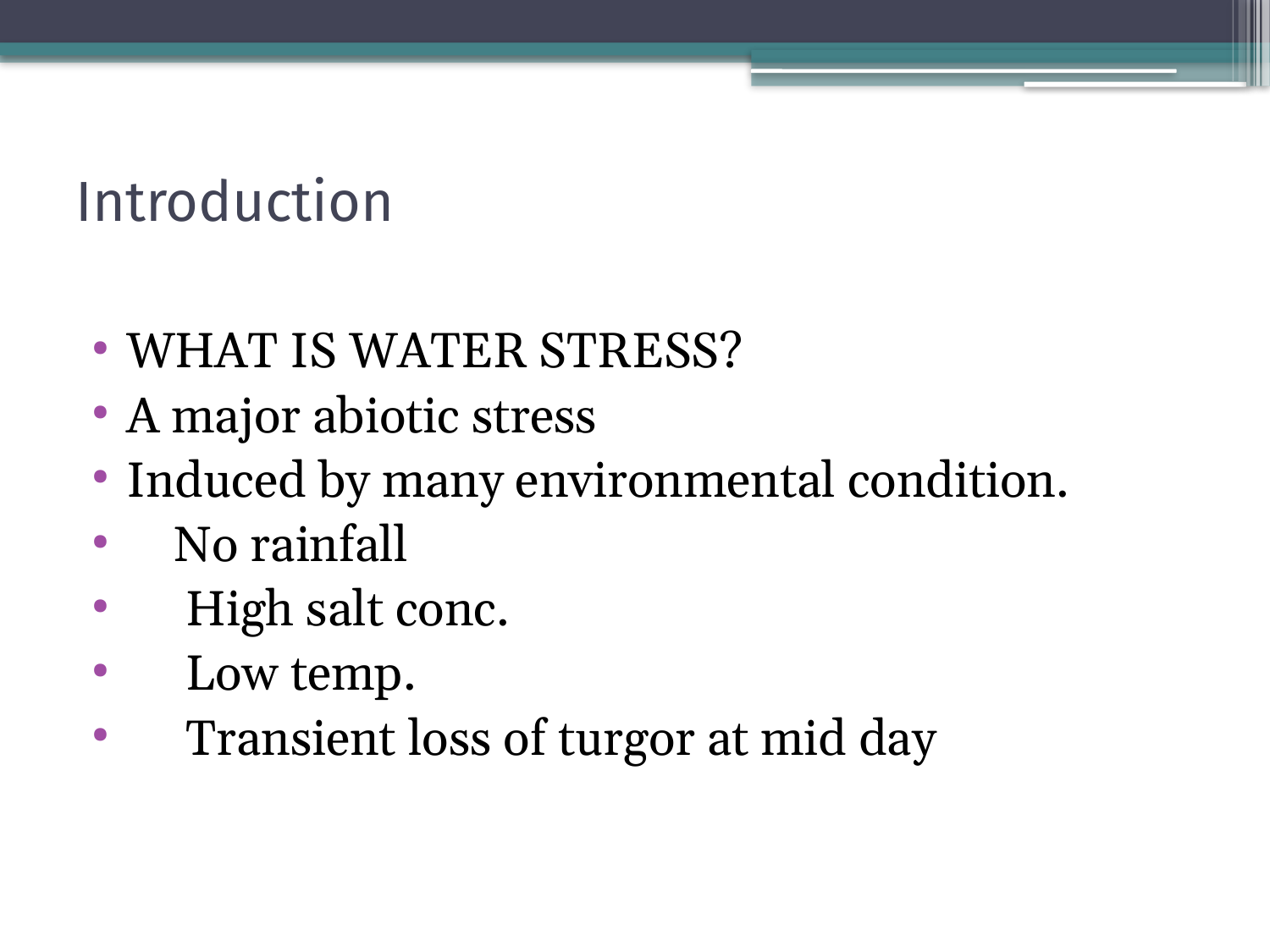

# Introduction
WHAT IS WATER STRESS?
A major abiotic stress
Induced by many environmental condition.
    No rainfall
     High salt conc.
     Low temp.
     Transient loss of turgor at mid day